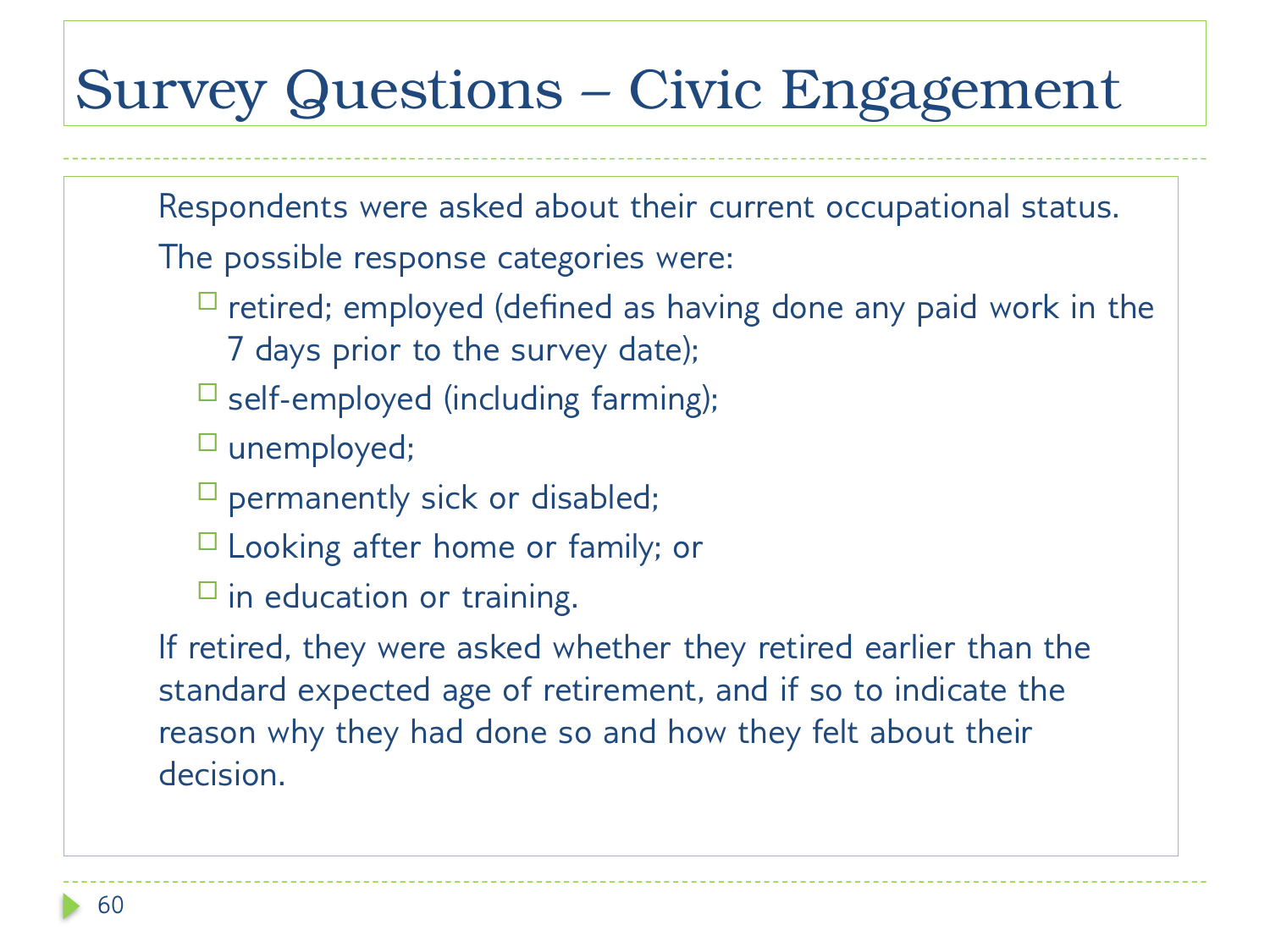

# Survey Questions – Civic Engagement
Respondents were asked about their current occupational status.
The possible response categories were:
retired; employed (defined as having done any paid work in the 7 days prior to the survey date);
self-employed (including farming);
unemployed;
permanently sick or disabled;
Looking after home or family; or
in education or training.
If retired, they were asked whether they retired earlier than the standard expected age of retirement, and if so to indicate the reason why they had done so and how they felt about their decision.
60